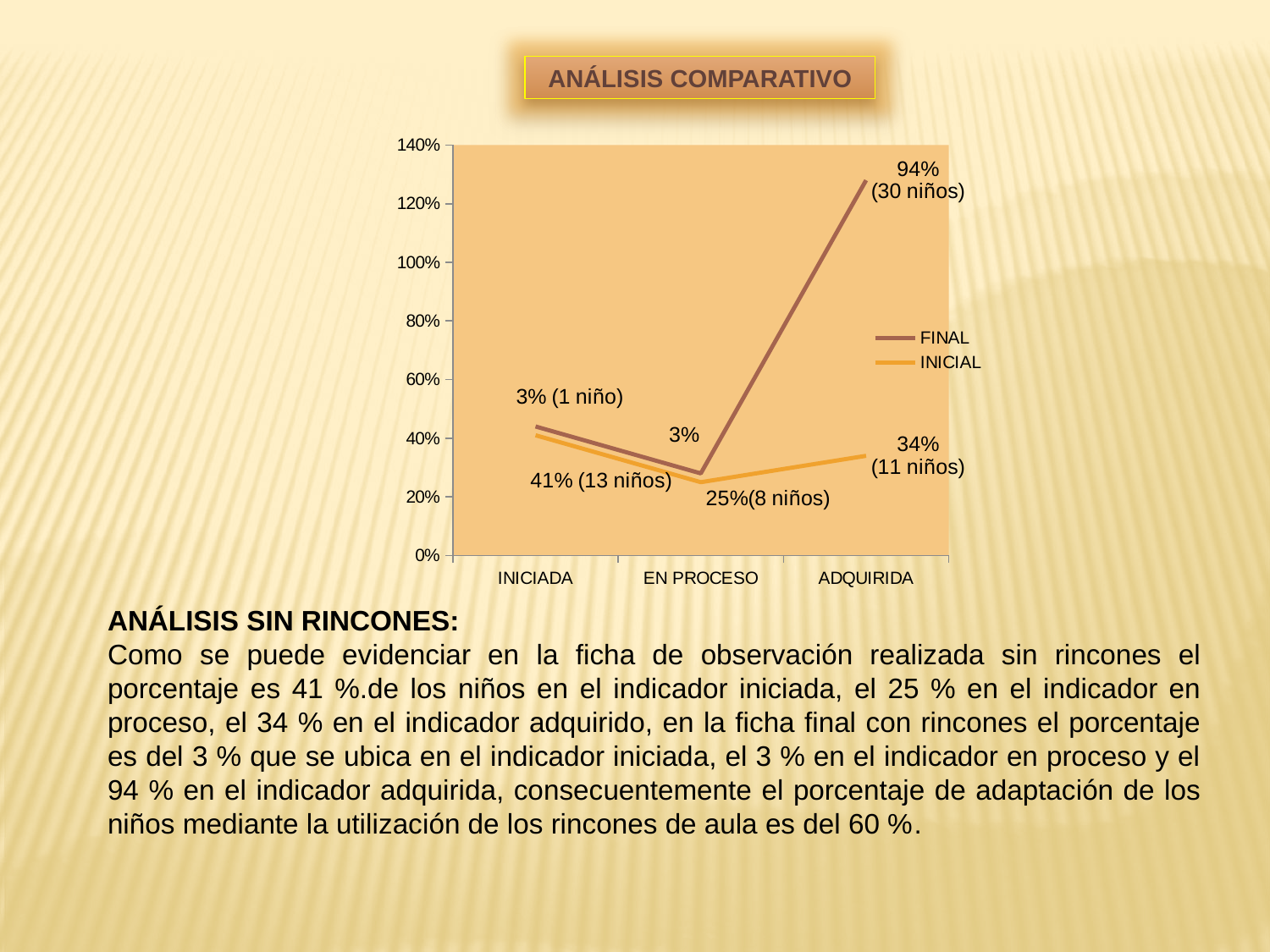

ANÁLISIS COMPARATIVO

### Chart

| Category | INICIAL | FINAL |
|---|---|---|
| INICIADA | 0.4100000000000003 | 0.030000000000000002 |
| EN PROCESO | 0.25 | 0.030000000000000002 |
| ADQUIRIDA | 0.34 | 0.9400000000000006 |
ANÁLISIS SIN RINCONES:
Como se puede evidenciar en la ficha de observación realizada sin rincones el porcentaje es 41 %.de los niños en el indicador iniciada, el 25 % en el indicador en proceso, el 34 % en el indicador adquirido, en la ficha final con rincones el porcentaje es del 3 % que se ubica en el indicador iniciada, el 3 % en el indicador en proceso y el 94 % en el indicador adquirida, consecuentemente el porcentaje de adaptación de los niños mediante la utilización de los rincones de aula es del 60 %.